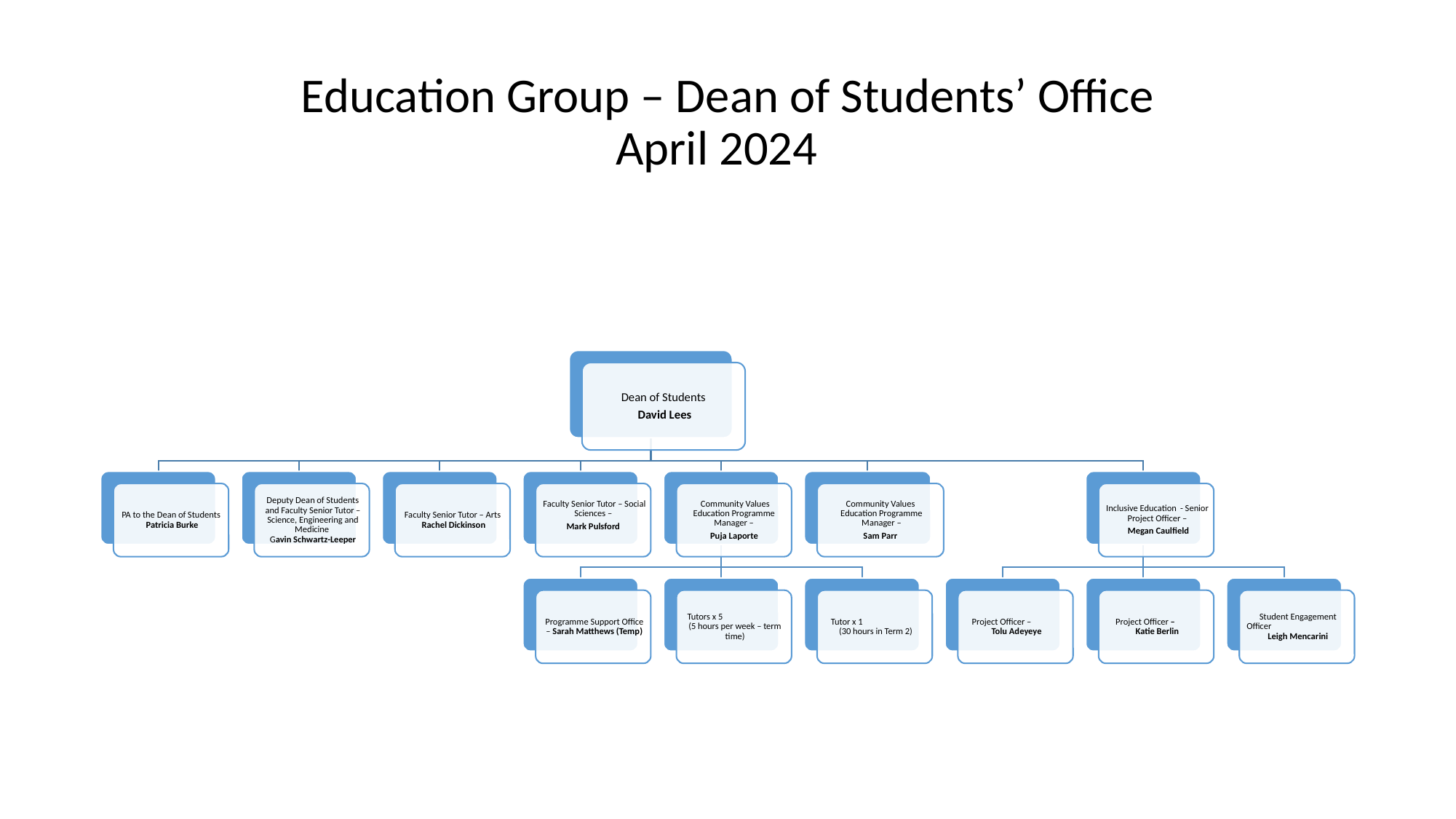

# Education Group – Dean of Students’ Office April 2024
Dean of Students
David Lees
PA to the Dean of Students
Patricia Burke
Deputy Dean of Students and Faculty Senior Tutor – Science, Engineering and Medicine
Gavin Schwartz-Leeper
Faculty Senior Tutor – Arts
Rachel Dickinson
Faculty Senior Tutor – Social Sciences –
Mark Pulsford
Community Values Education Programme  Manager –
Puja Laporte
Programme Support Office – Sarah Matthews (Temp)
Tutors x 5                               (5 hours per week – term time)
Tutor x 1                              (30 hours in Term 2)
Community Values
Education Programme
 Manager –
Sam Parr
Inclusive Education  - Senior Project Officer –
 Megan Caulfield
Project Officer –                Tolu Adeyeye
Project Officer –             Katie Berlin
Student Engagement Officer                                        Leigh Mencarini